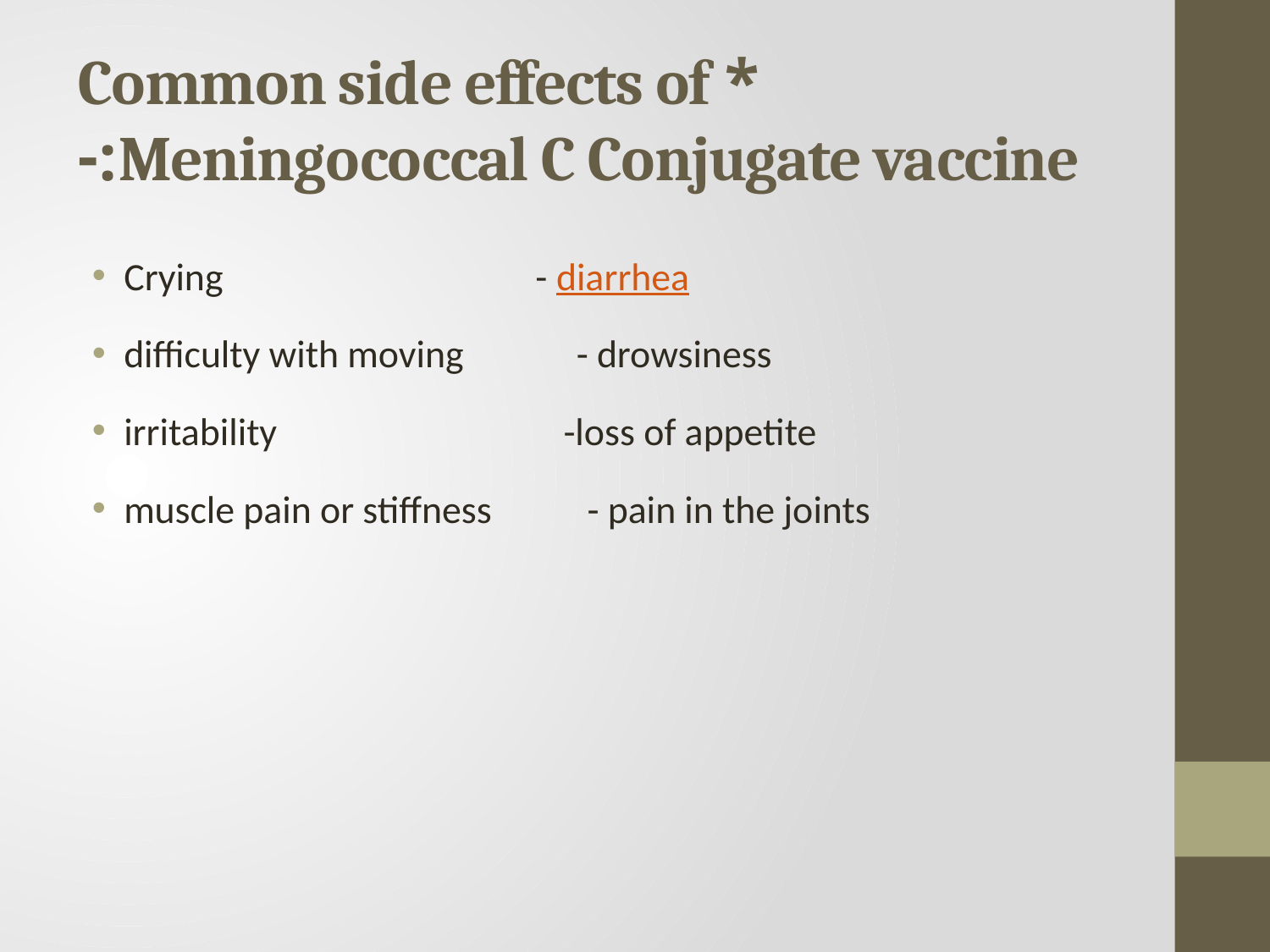

# * Common side effects of Meningococcal C Conjugate vaccine:-
Crying                                    - diarrhea
difficulty with moving             - drowsiness
irritability                                 -loss of appetite
muscle pain or stiffness           - pain in the joints